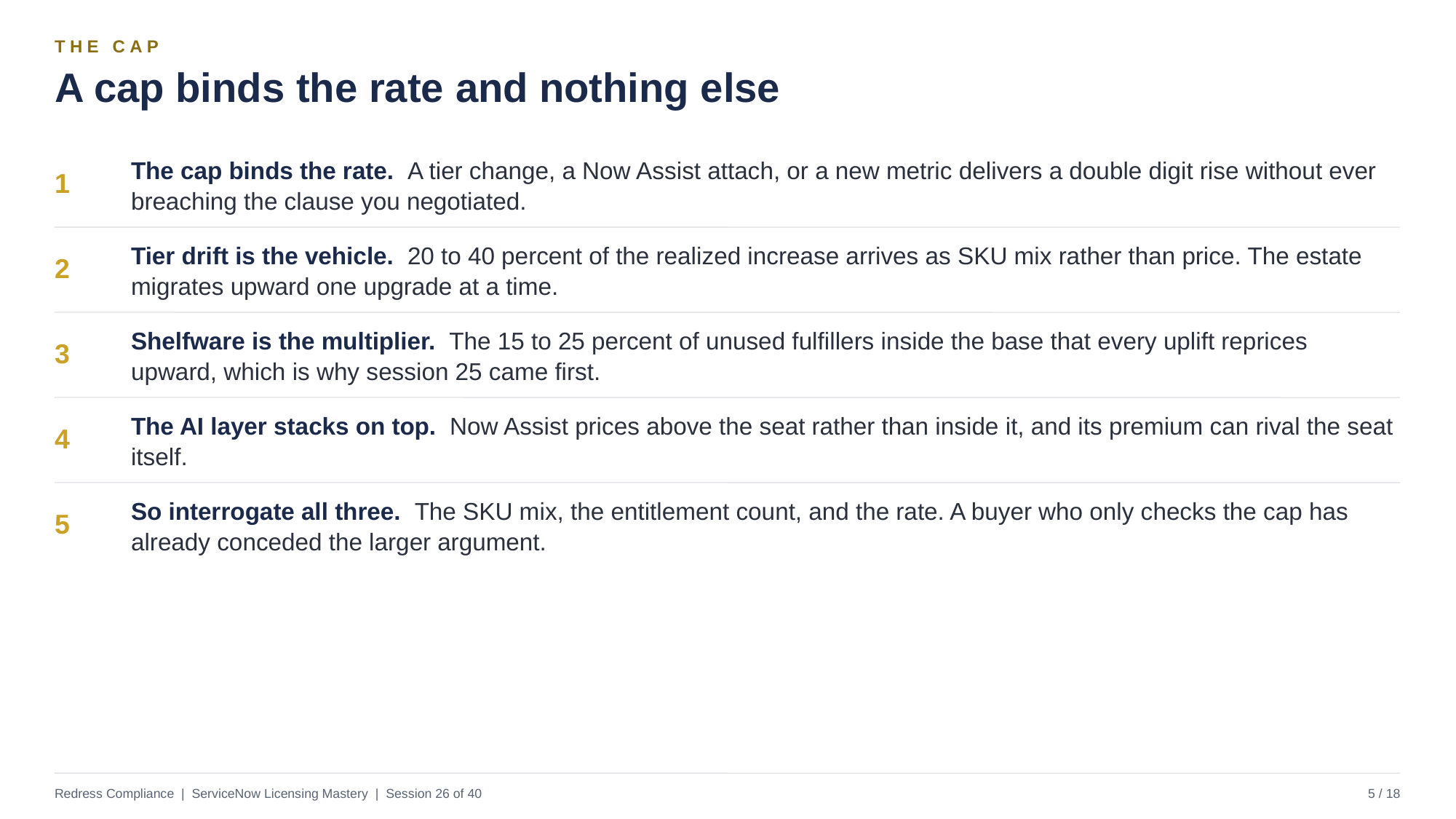

THE CAP
A cap binds the rate and nothing else
The cap binds the rate.  A tier change, a Now Assist attach, or a new metric delivers a double digit rise without ever breaching the clause you negotiated.
1

Tier drift is the vehicle.  20 to 40 percent of the realized increase arrives as SKU mix rather than price. The estate migrates upward one upgrade at a time.
2

Shelfware is the multiplier.  The 15 to 25 percent of unused fulfillers inside the base that every uplift reprices upward, which is why session 25 came first.
3

The AI layer stacks on top.  Now Assist prices above the seat rather than inside it, and its premium can rival the seat itself.
4

So interrogate all three.  The SKU mix, the entitlement count, and the rate. A buyer who only checks the cap has already conceded the larger argument.
5

Redress Compliance  |  ServiceNow Licensing Mastery  |  Session 26 of 40
5 / 18